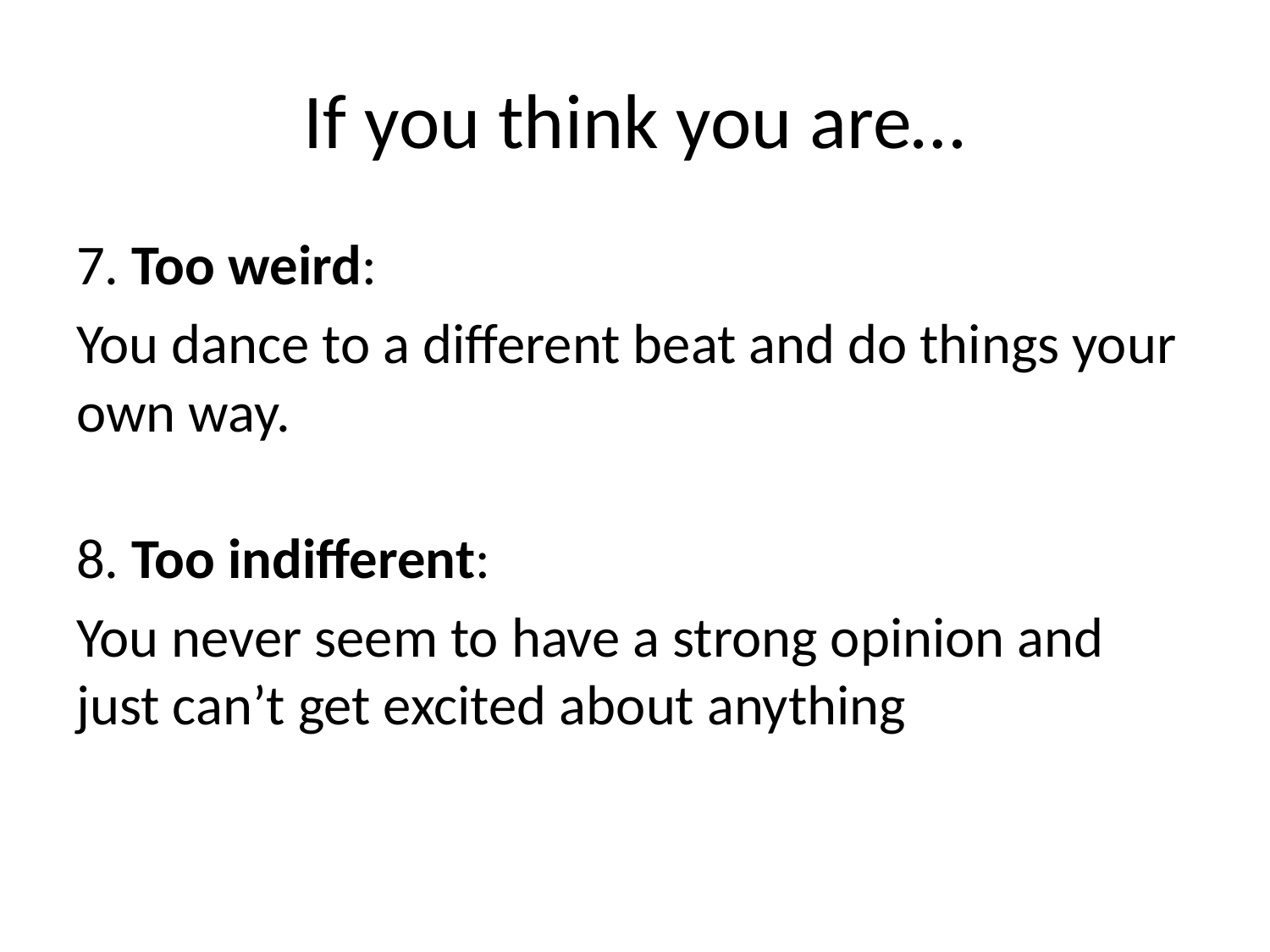

# If you think you are…
7. Too weird:
You dance to a different beat and do things your own way.
8. Too indifferent:
You never seem to have a strong opinion and just can’t get excited about anything